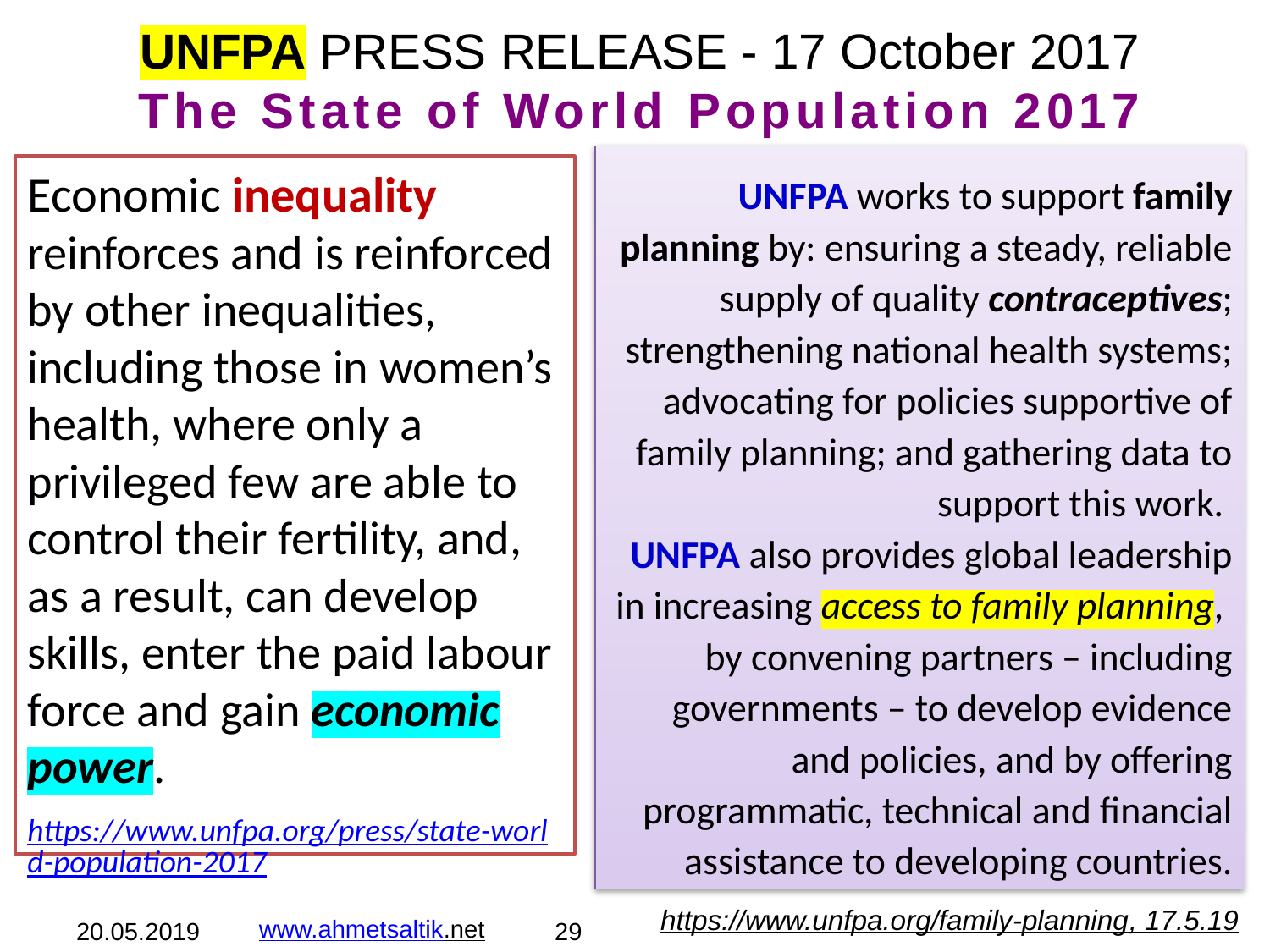

UNFPA Press RELEASE - 17 October 2017
The State of World Population 2017
UNFPA works to support family planning by: ensuring a steady, reliable supply of quality contraceptives; strengthening national health systems; advocating for policies supportive of family planning; and gathering data to support this work.
UNFPA also provides global leadership in increasing access to family planning,
by convening partners – including governments – to develop evidence and policies, and by offering programmatic, technical and financial assistance to developing countries.
Economic inequality reinforces and is reinforced by other inequalities, including those in women’s health, where only a privileged few are able to control their fertility, and, as a result, can develop skills, enter the paid labour force and gain economic power.
https://www.unfpa.org/press/state-world-population-2017
https://www.unfpa.org/family-planning, 17.5.19
20.05.2019
www.ahmetsaltik.net
29